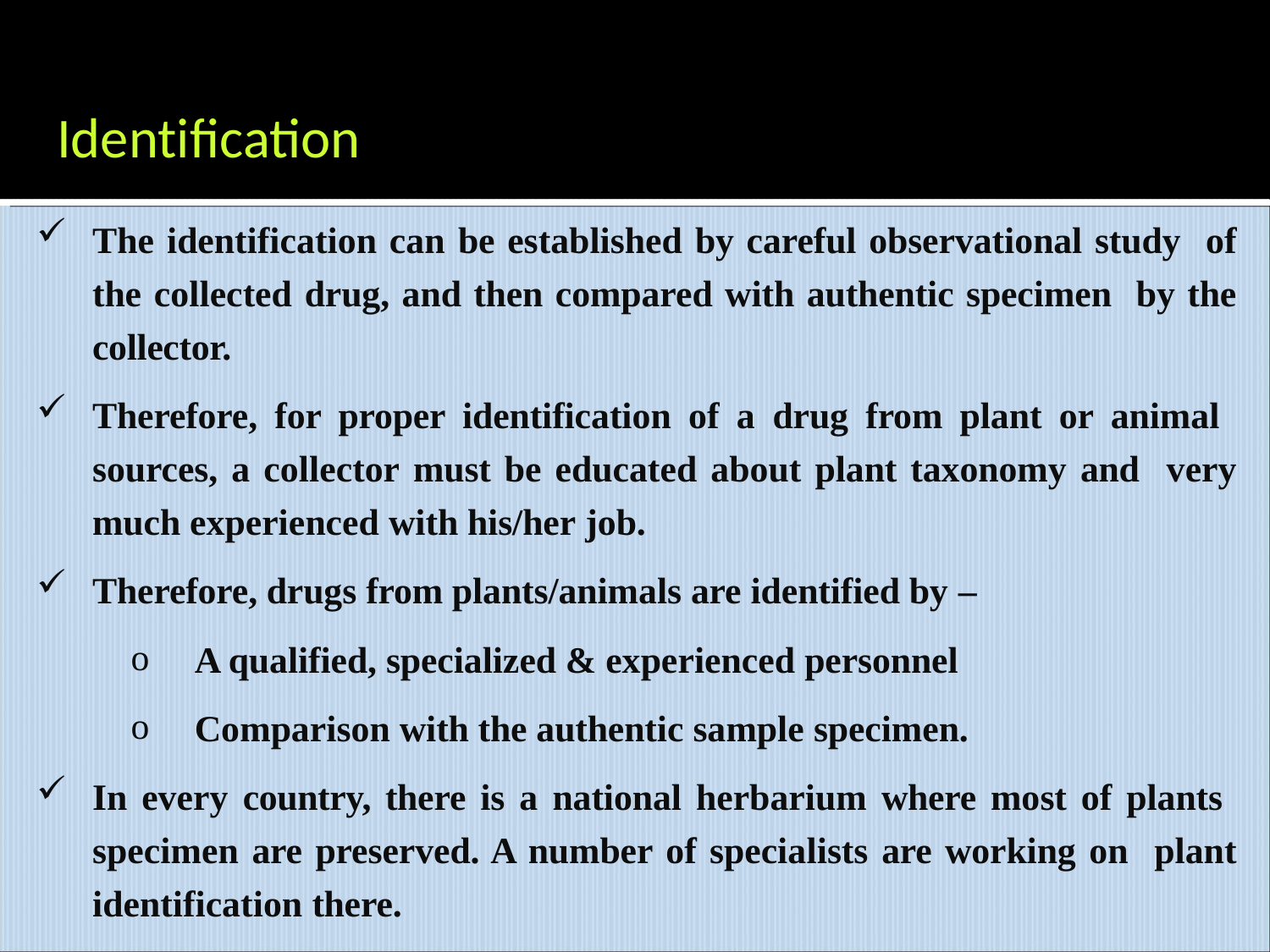

Identification
The identification can be established by careful observational study  of the collected drug, and then compared with authentic specimen  by the collector.
Therefore, for proper identification of a drug from plant or animal  sources, a collector must be educated about plant taxonomy and  very much experienced with his/her job.
Therefore, drugs from plants/animals are identified by –
A qualified, specialized & experienced personnel
Comparison with the authentic sample specimen.
In every country, there is a national herbarium where most of plants  specimen are preserved. A number of specialists are working on  plant identification there.